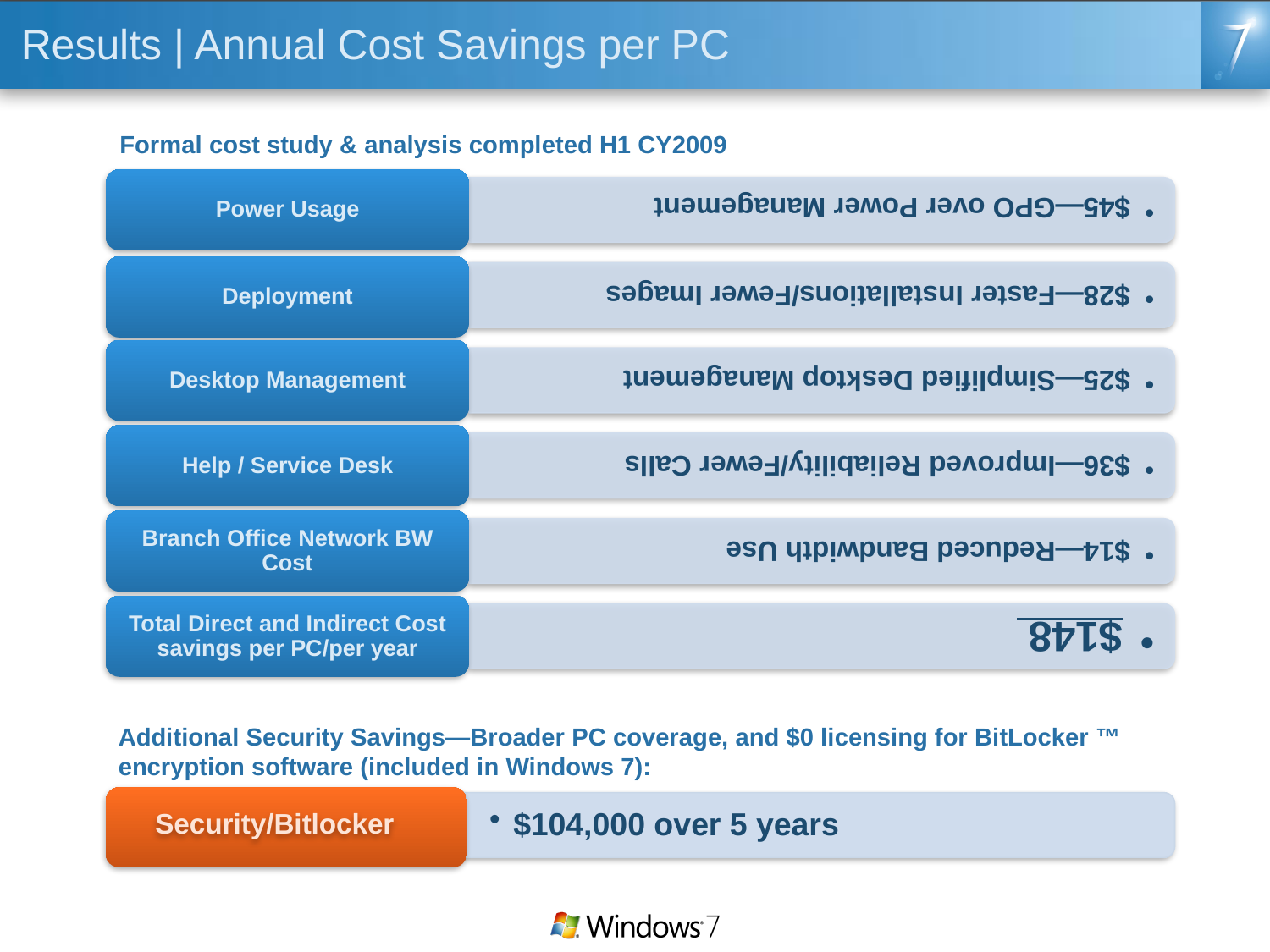

# Results | Annual Cost Savings per PC
Formal cost study & analysis completed H1 CY2009
$45—GPO over Power Management
Power Usage
$28—Faster Installations/Fewer Images
Deployment
$25—Simplified Desktop Management
Desktop Management
$36—Improved Reliability/Fewer Calls
Help / Service Desk
$14—Reduced Bandwidth Use
Branch Office Network BW Cost
$148
Total Direct and Indirect Cost savings per PC/per year
Additional Security Savings—Broader PC coverage, and $0 licensing for BitLocker ™ encryption software (included in Windows 7):

Security/Bitlocker

$104,000 over 5 years